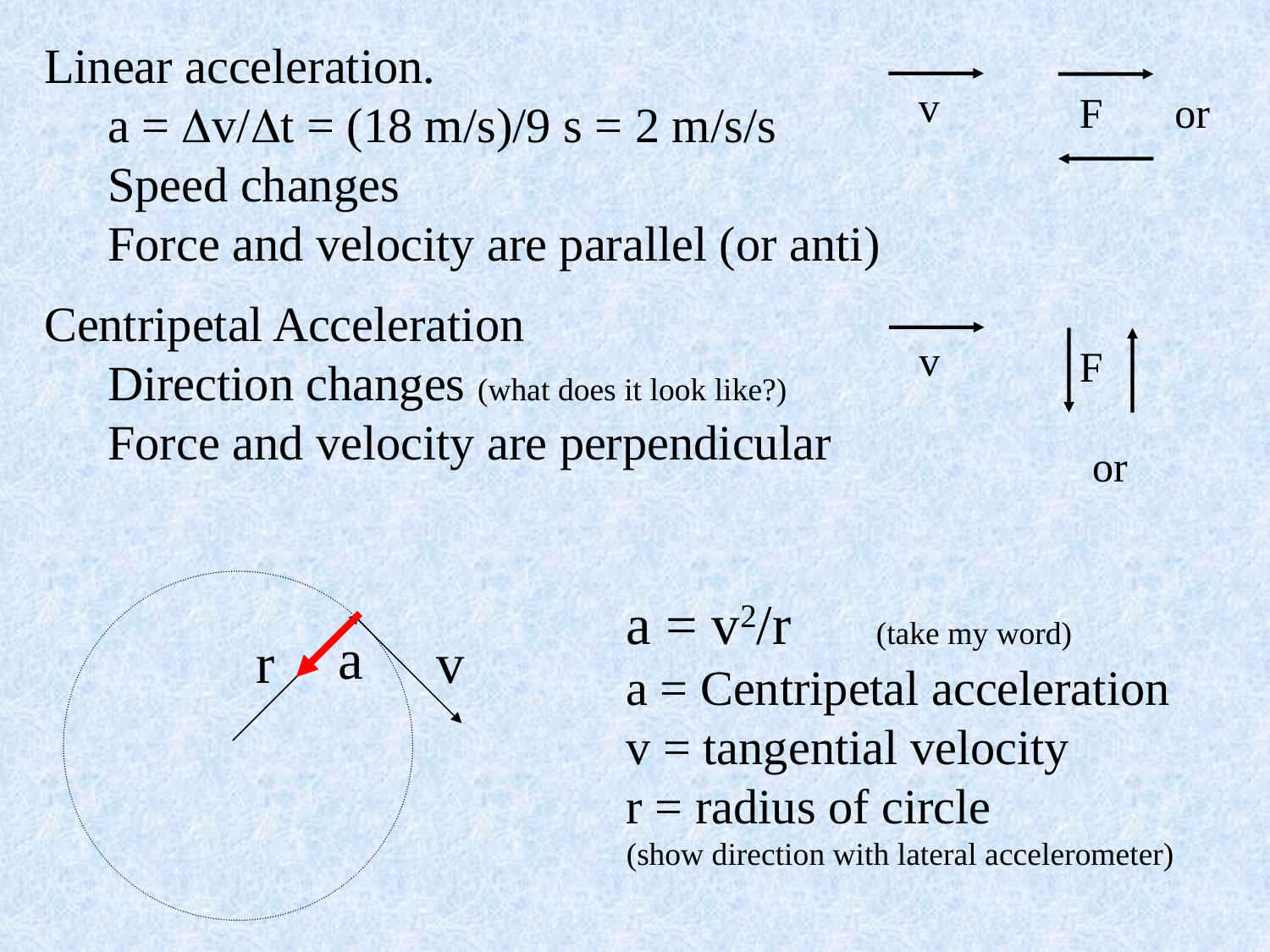

Linear acceleration.
a = Δv/Δt = (18 m/s)/9 s = 2 m/s/s
Speed changes
Force and velocity are parallel (or anti)

v

F
or

Centripetal Acceleration
Direction changes (what does it look like?)
Force and velocity are perpendicular

v

F

or

r
v
a = v2/r      (take my word)
a = Centripetal acceleration
v = tangential velocity
r = radius of circle
(show direction with lateral accelerometer)

a